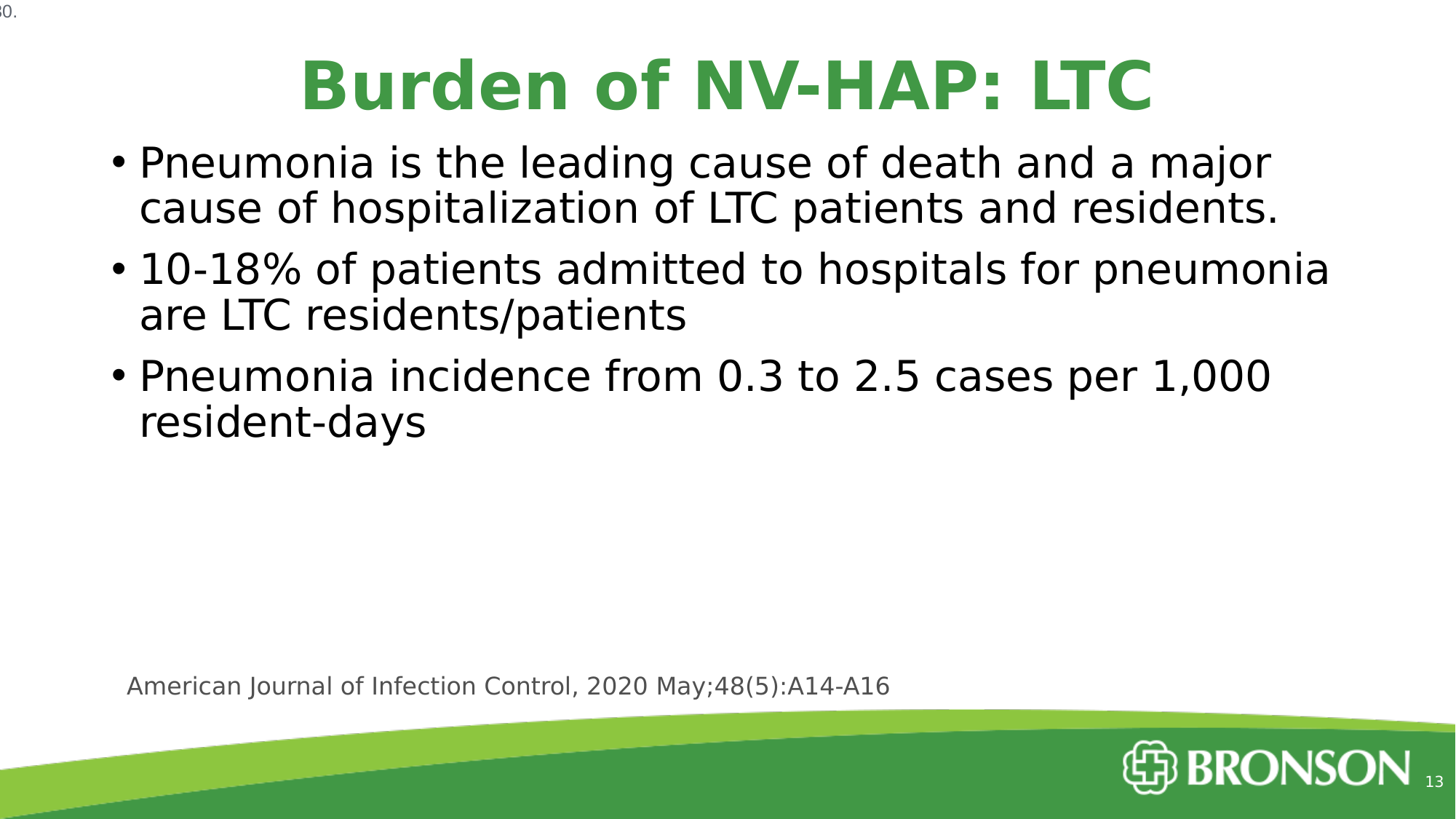

. 2023 Feb;51(2):227-230.
# Burden of NV-HAP: LTC
Pneumonia is the leading cause of death and a major cause of hospitalization of LTC patients and residents.
10-18% of patients admitted to hospitals for pneumonia are LTC residents/patients
Pneumonia incidence from 0.3 to 2.5 cases per 1,000 resident-days

American Journal of Infection Control, 2020 May;48(5):A14-A16
13